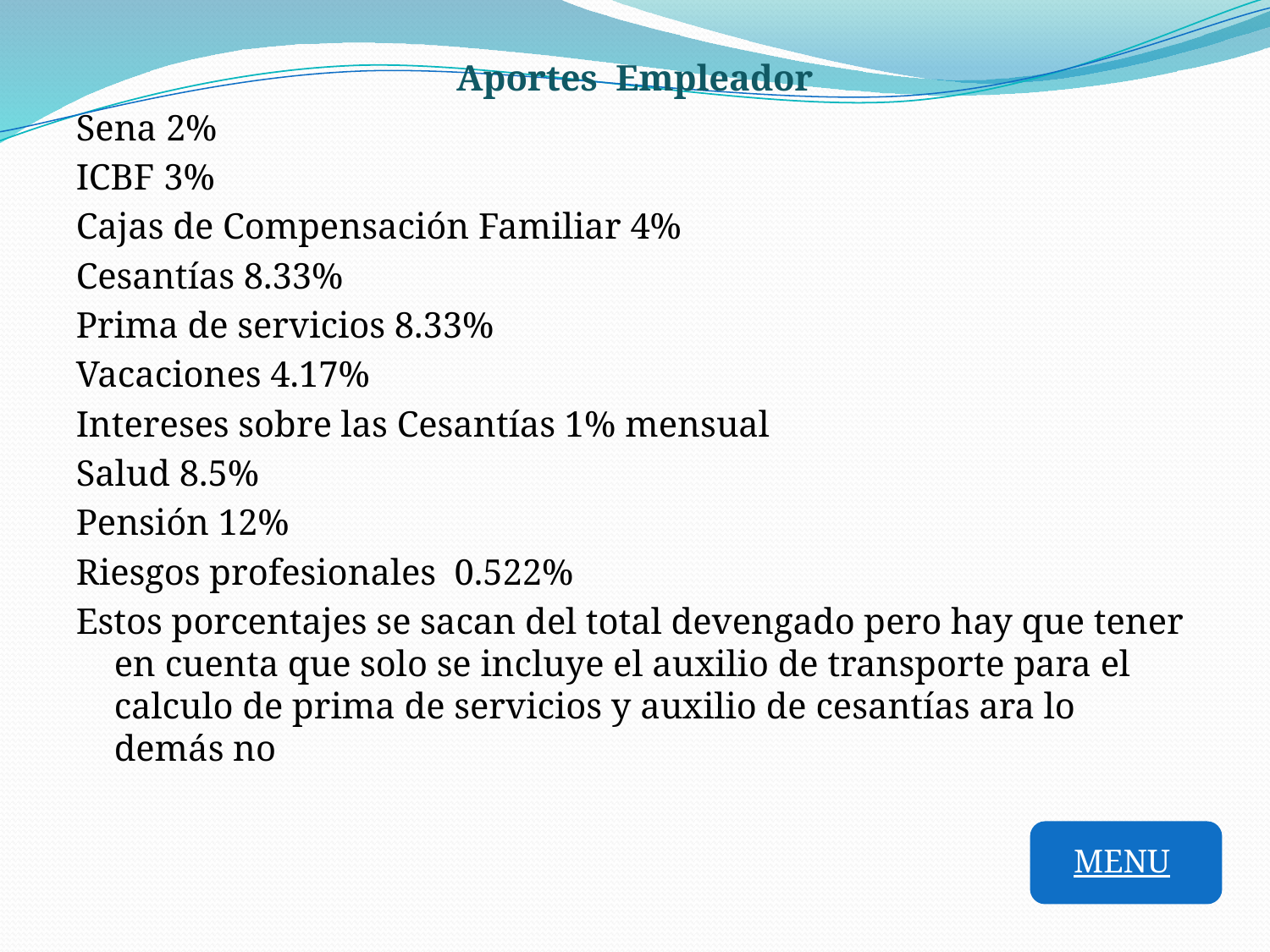

Aportes  Empleador
Sena 2%
ICBF 3%
Cajas de Compensación Familiar 4%
Cesantías 8.33%
Prima de servicios 8.33%
Vacaciones 4.17%
Intereses sobre las Cesantías 1% mensual
Salud 8.5%
Pensión 12%
Riesgos profesionales  0.522%
Estos porcentajes se sacan del total devengado pero hay que tener en cuenta que solo se incluye el auxilio de transporte para el calculo de prima de servicios y auxilio de cesantías ara lo demás no
MENU